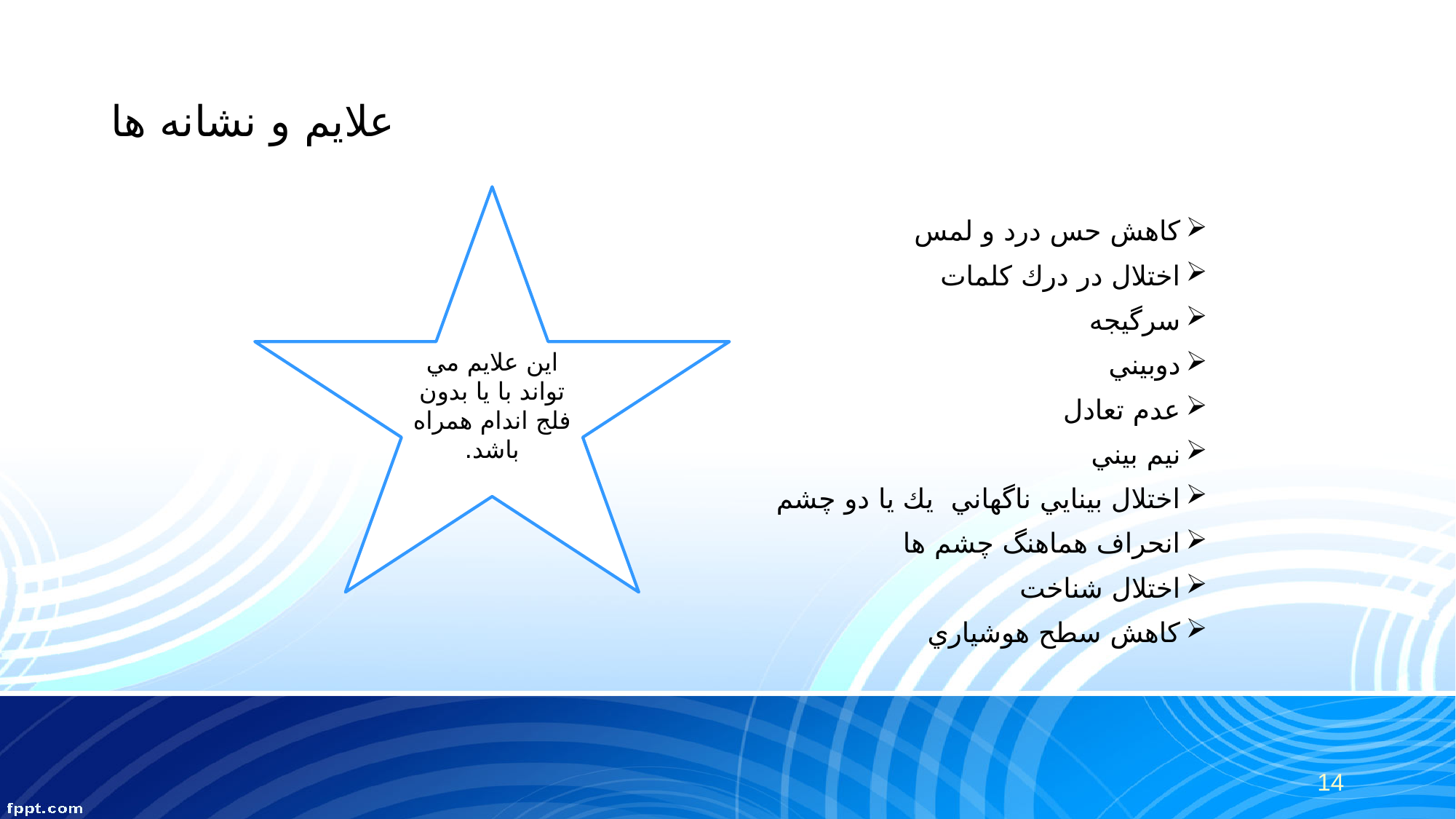

# علايم و نشانه ها
اين علايم مي تواند با یا بدون فلج اندام همراه باشد.
كاهش حس درد و لمس
اختلال در درك كلمات
سرگيجه
دوبيني
عدم تعادل
نيم بيني
اختلال بينايي ناگهاني  يك يا دو چشم
انحراف هماهنگ چشم ها
اختلال شناخت
كاهش سطح هوشياري
14